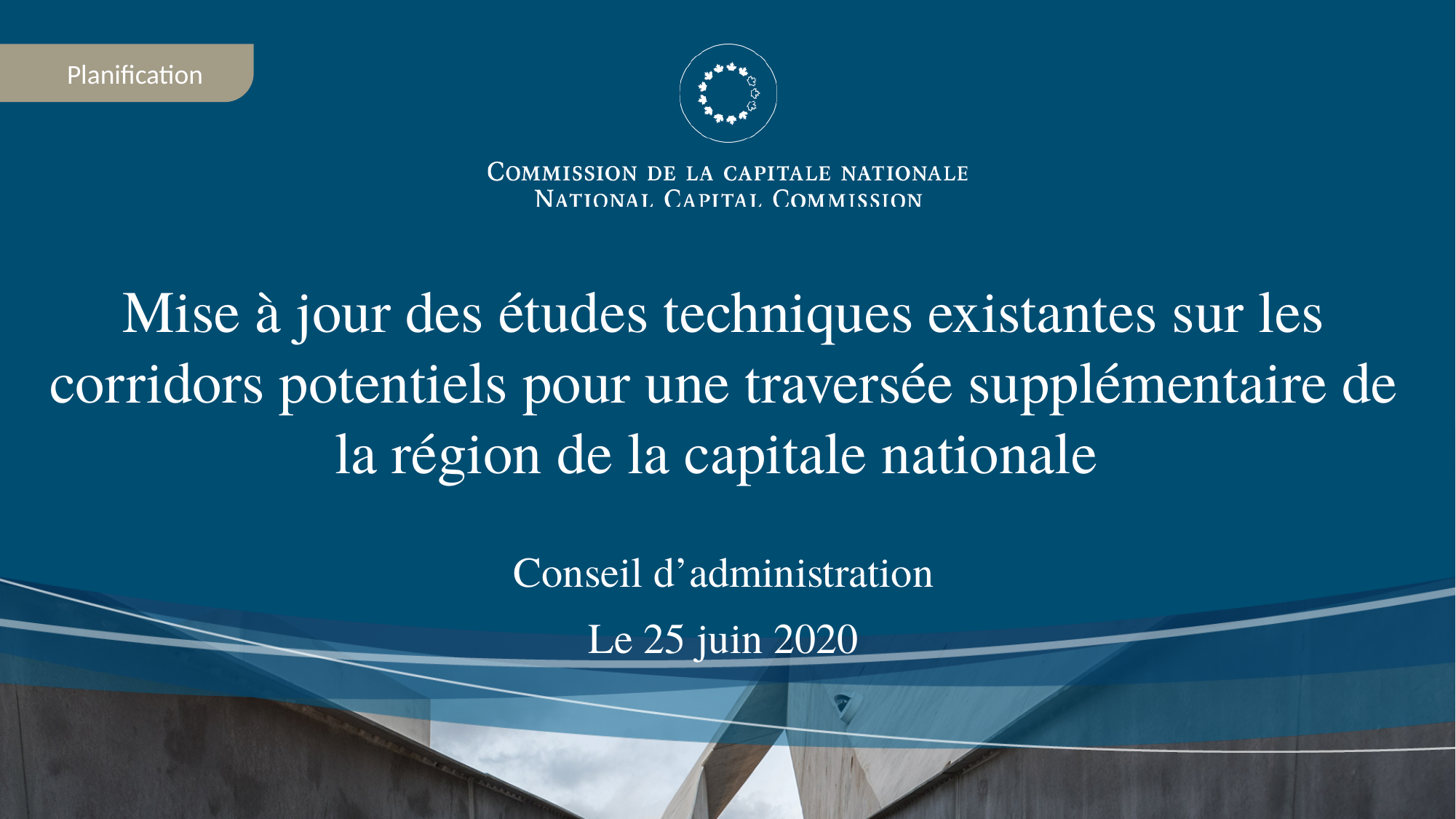

# Mise à jour des études techniques existantes sur les corridors potentiels pour une traversée supplémentaire de la région de la capitale nationale
Conseil d’administration
Le 25 juin 2020